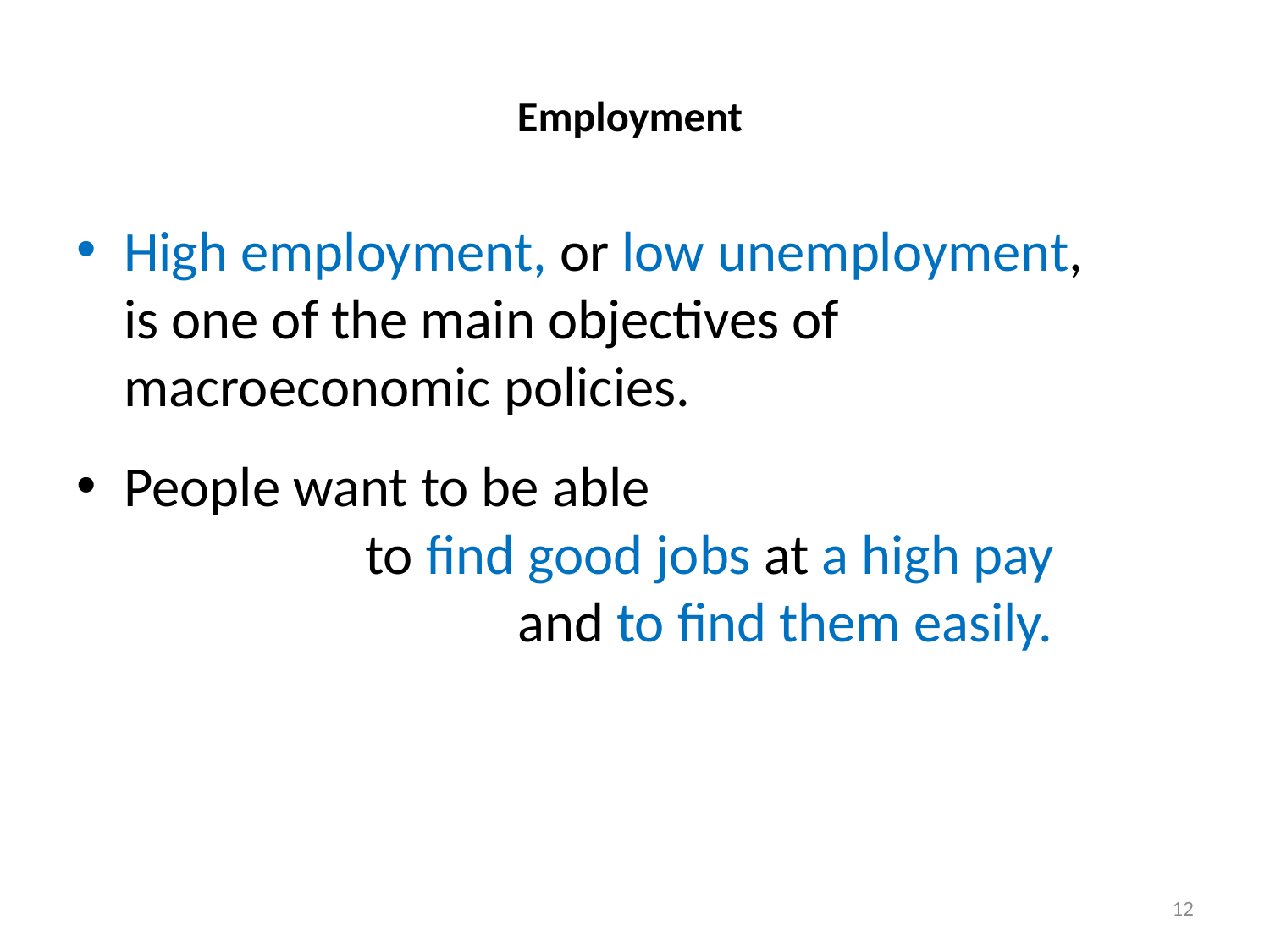

# Employment
High employment, or low unemployment,      is one of the main objectives of macroeconomic policies.
People want to be able                                                              to find good jobs at a high pay                                          and to find them easily.
12